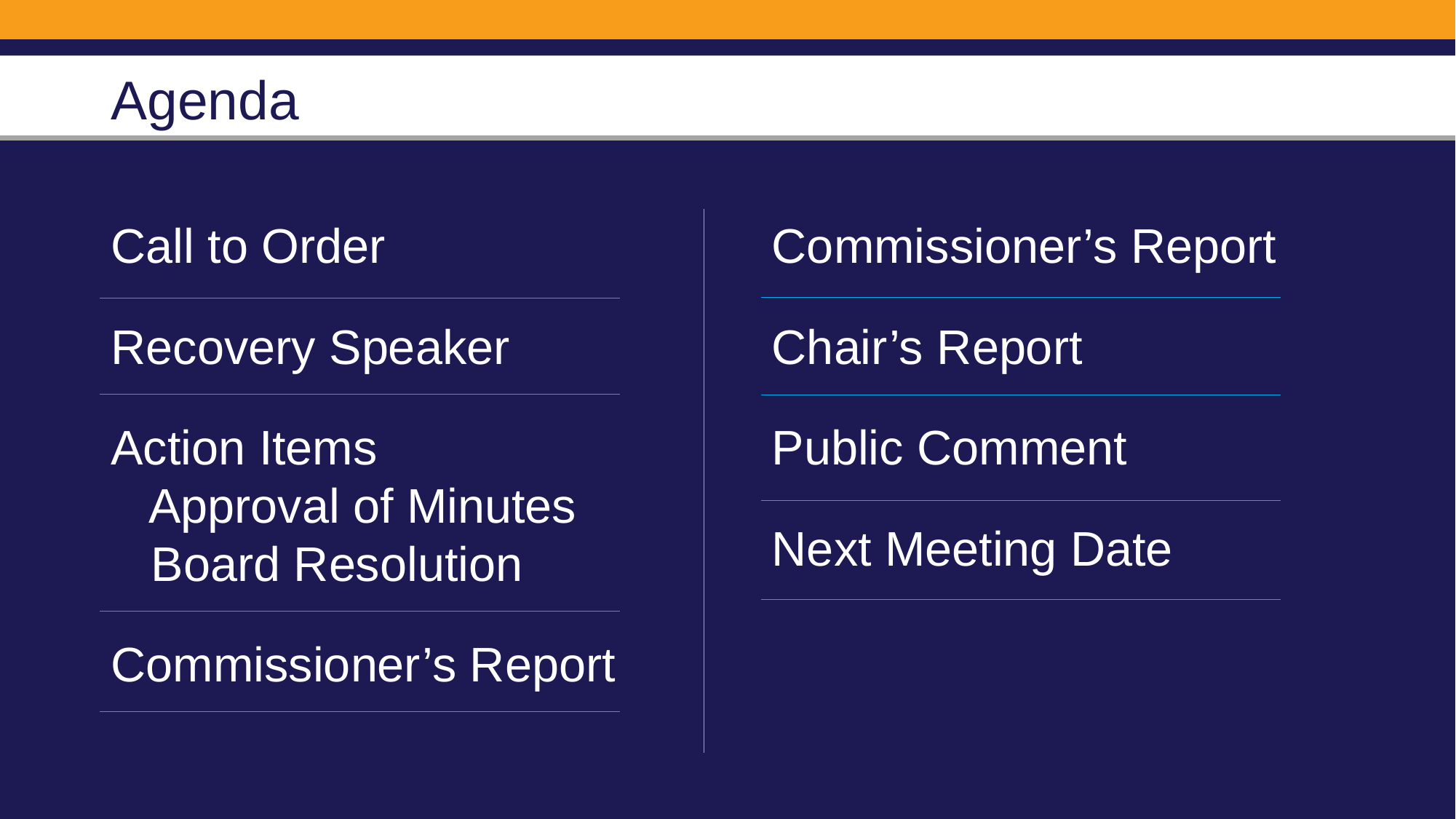

# Agenda

Call to Order
Recovery Speaker
Action Items
   Approval of Minutes
   Board Resolution
Commissioner’s Report
Commissioner’s Report
Chair’s Report
Public Comment
Next Meeting Date